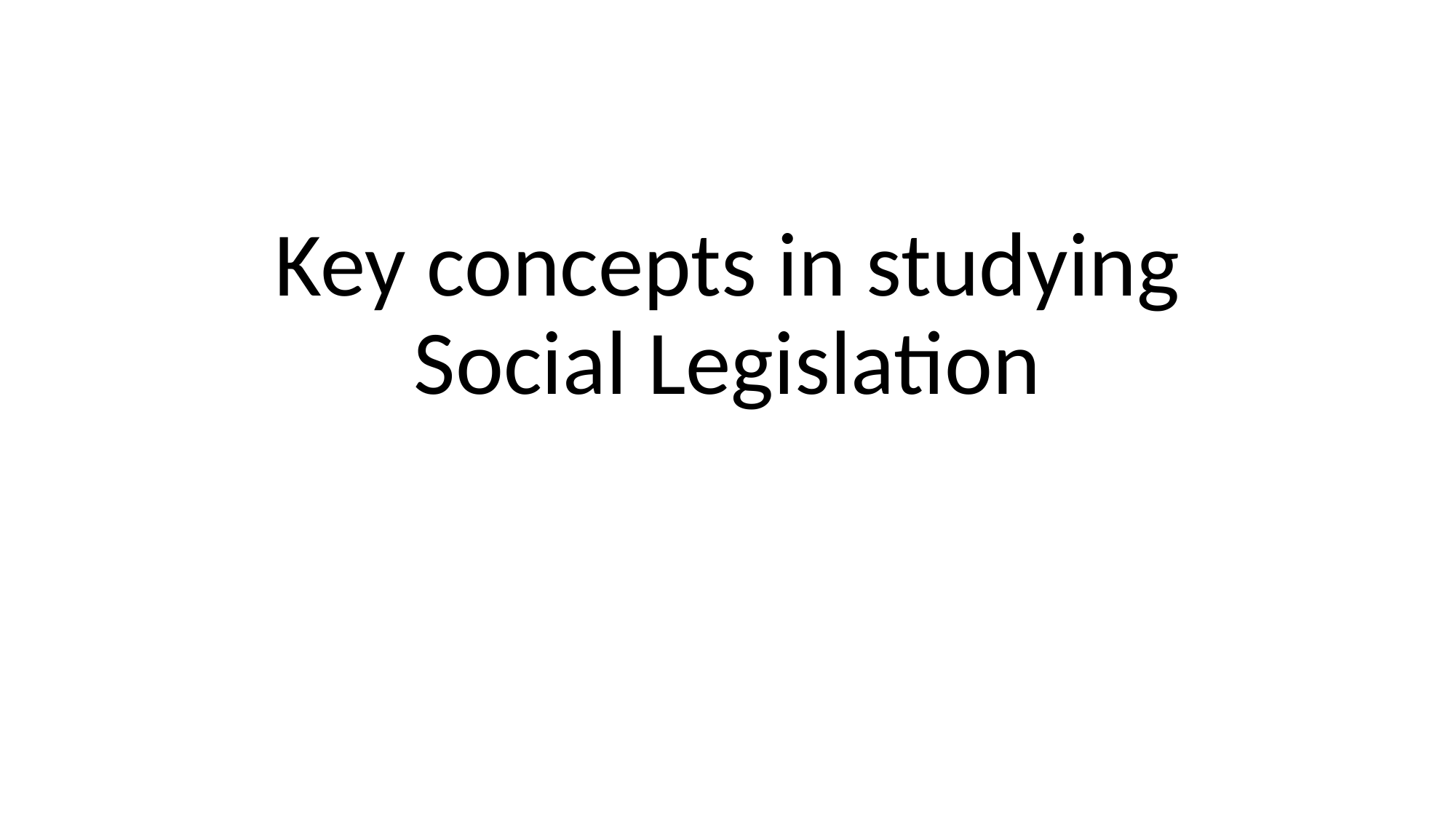

# Key concepts in studying Social Legislation